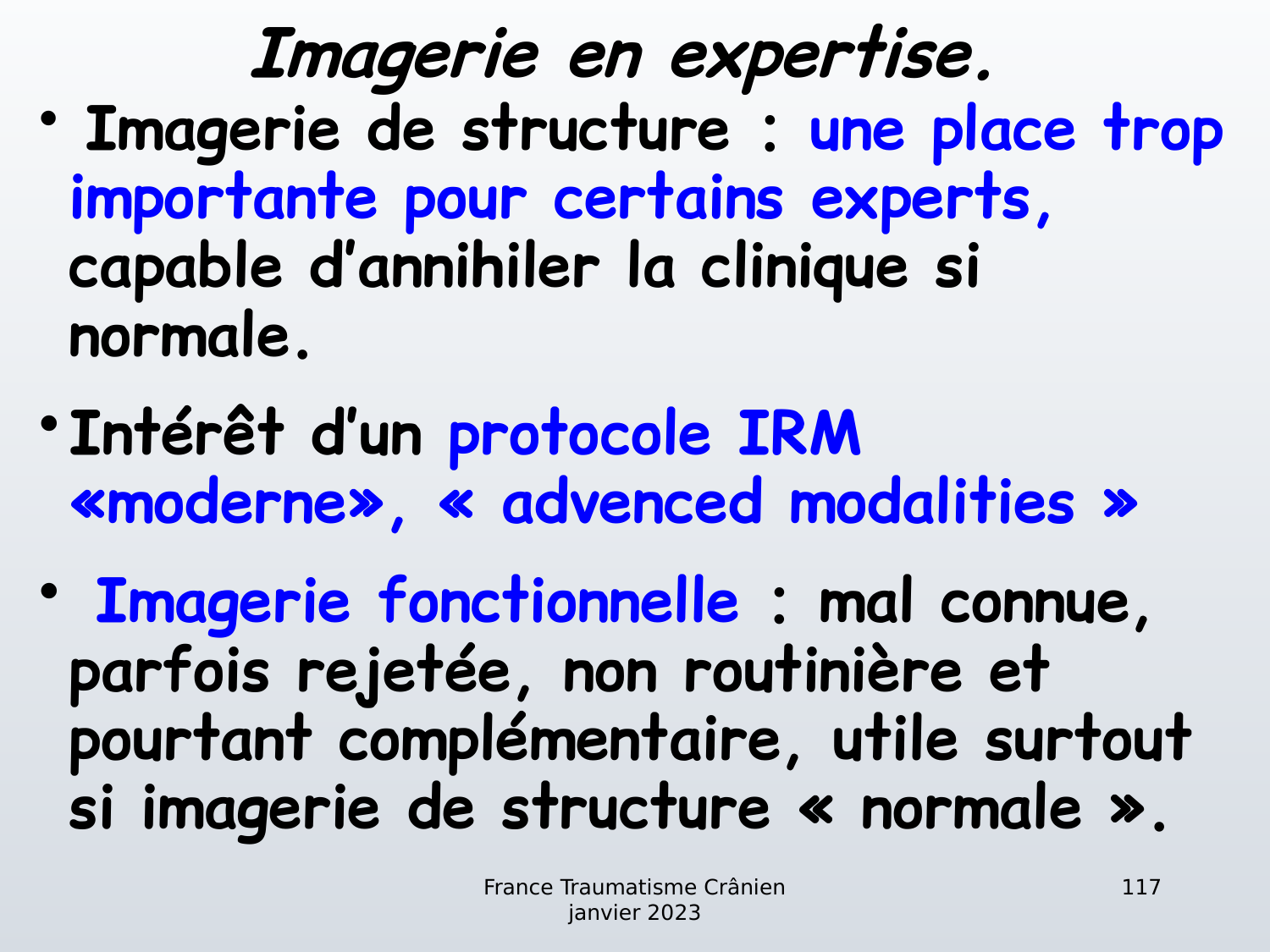

# Imagerie en expertise.
 Imagerie de structure : une place trop importante pour certains experts, capable d’annihiler la clinique si normale.
Intérêt d’un protocole IRM «moderne», « advenced modalities »
 Imagerie fonctionnelle : mal connue, parfois rejetée, non routinière et pourtant complémentaire, utile surtout si imagerie de structure « normale ».
France Traumatisme Crânien janvier 2023
117